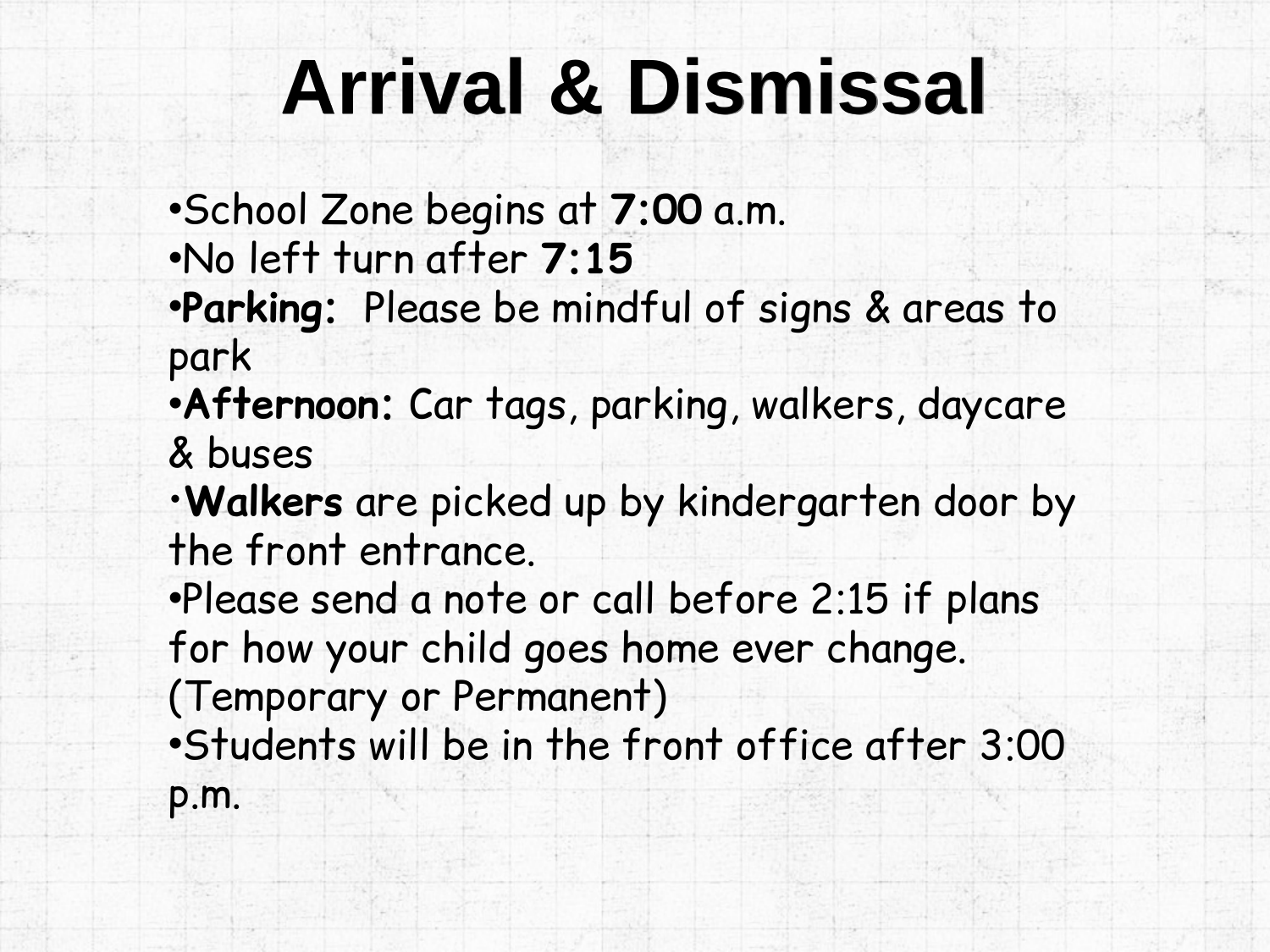

Arrival & Dismissal
School Zone begins at 7:00 a.m.
No left turn after 7:15
Parking:  Please be mindful of signs & areas to park
Afternoon: Car tags, parking, walkers, daycare & buses
Walkers are picked up by kindergarten door by the front entrance.
Please send a note or call before 2:15 if plans for how your child goes home ever change.  (Temporary or Permanent)
Students will be in the front office after 3:00 p.m.